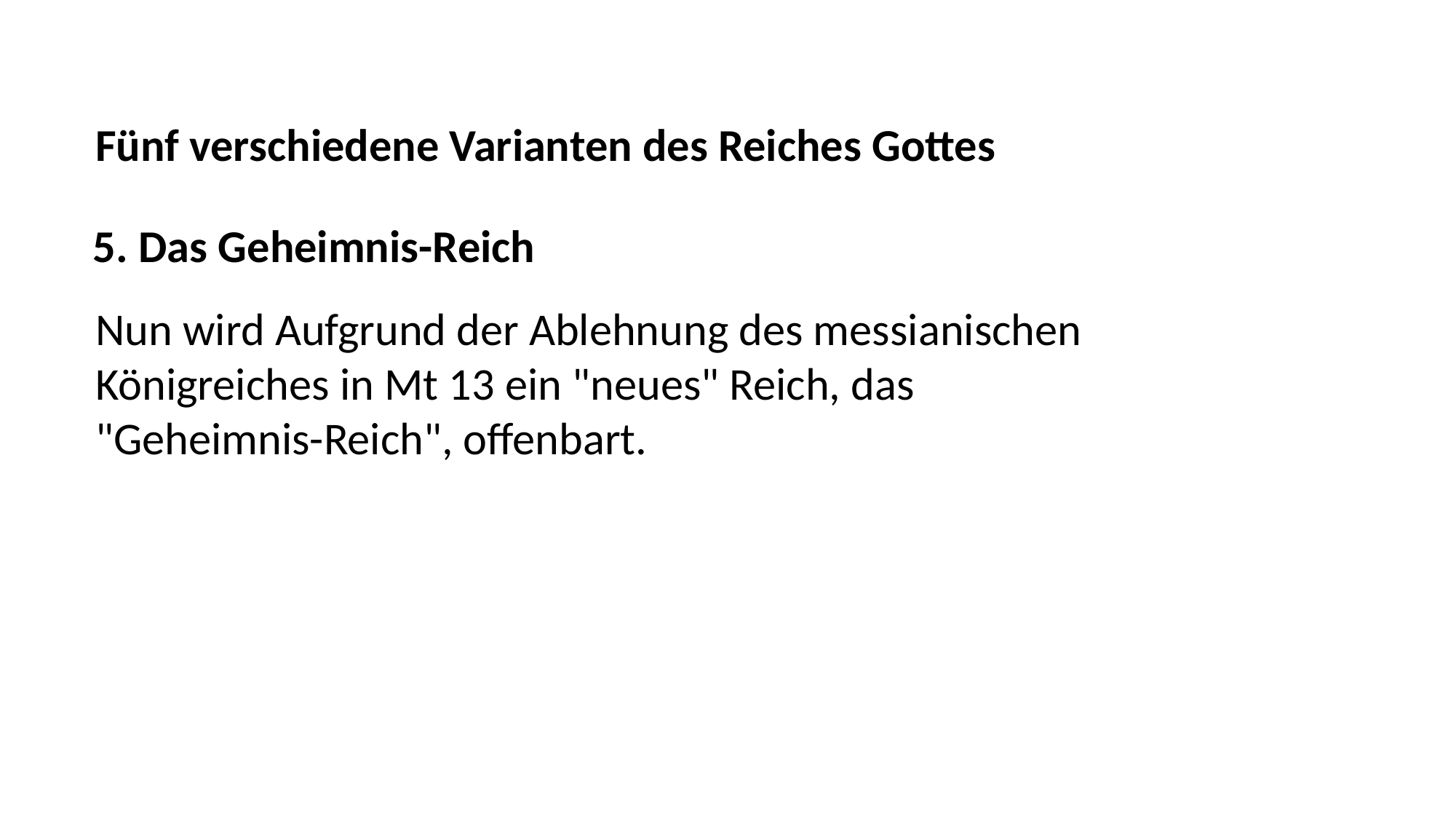

Fünf verschiedene Varianten des Reiches Gottes
5. Das Geheimnis-Reich
Nun wird Aufgrund der Ablehnung des messianischen
Königreiches in Mt 13 ein "neues" Reich, das
"Geheimnis-Reich", offenbart.